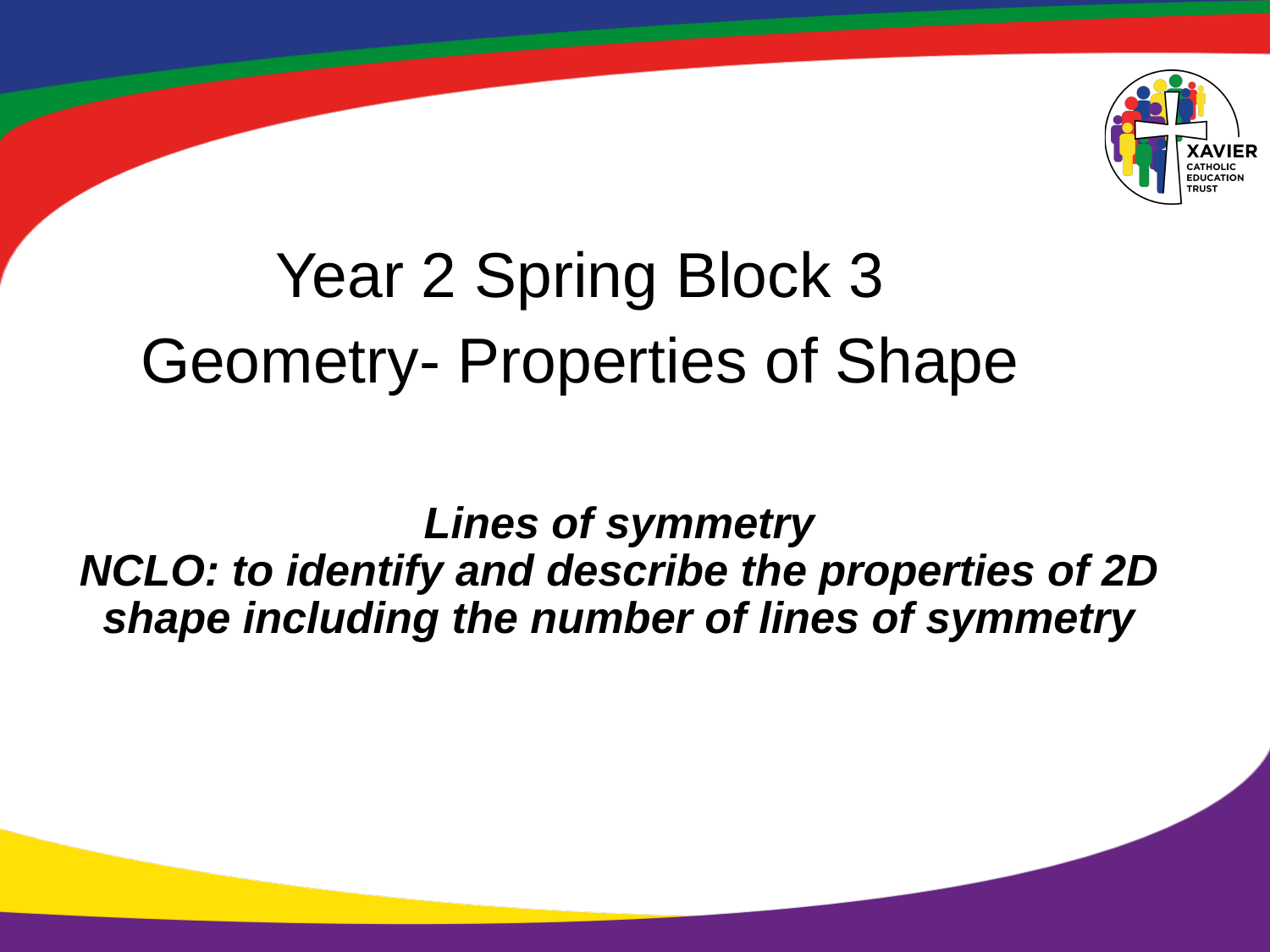

Year 2 Spring Block 3
Geometry- Properties of Shape
# Lines of symmetry NCLO: to identify and describe the properties of 2D shape including the number of lines of symmetry